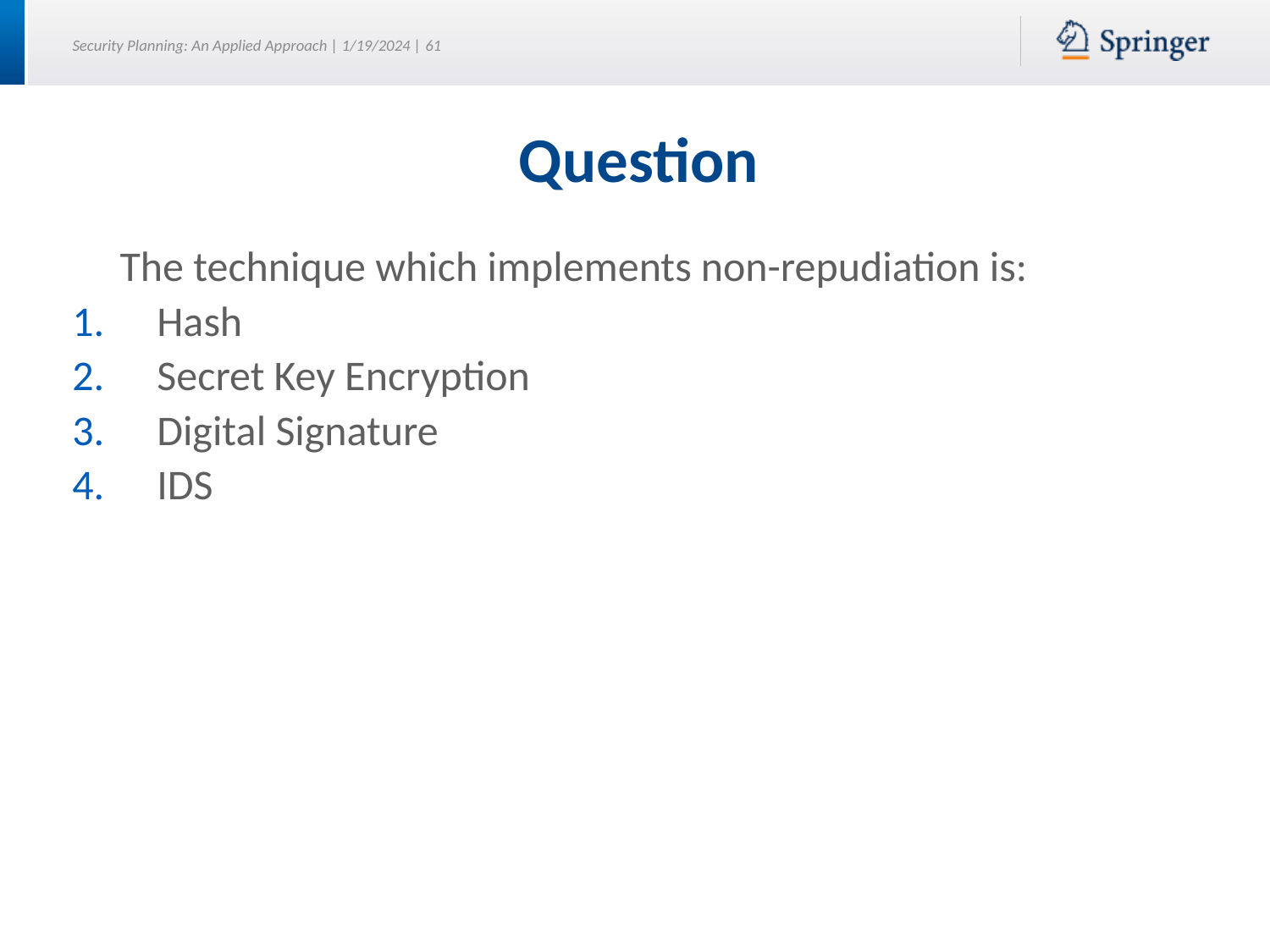

# Question
     The technique which implements non-repudiation is:
Hash
Secret Key Encryption
Digital Signature
IDS